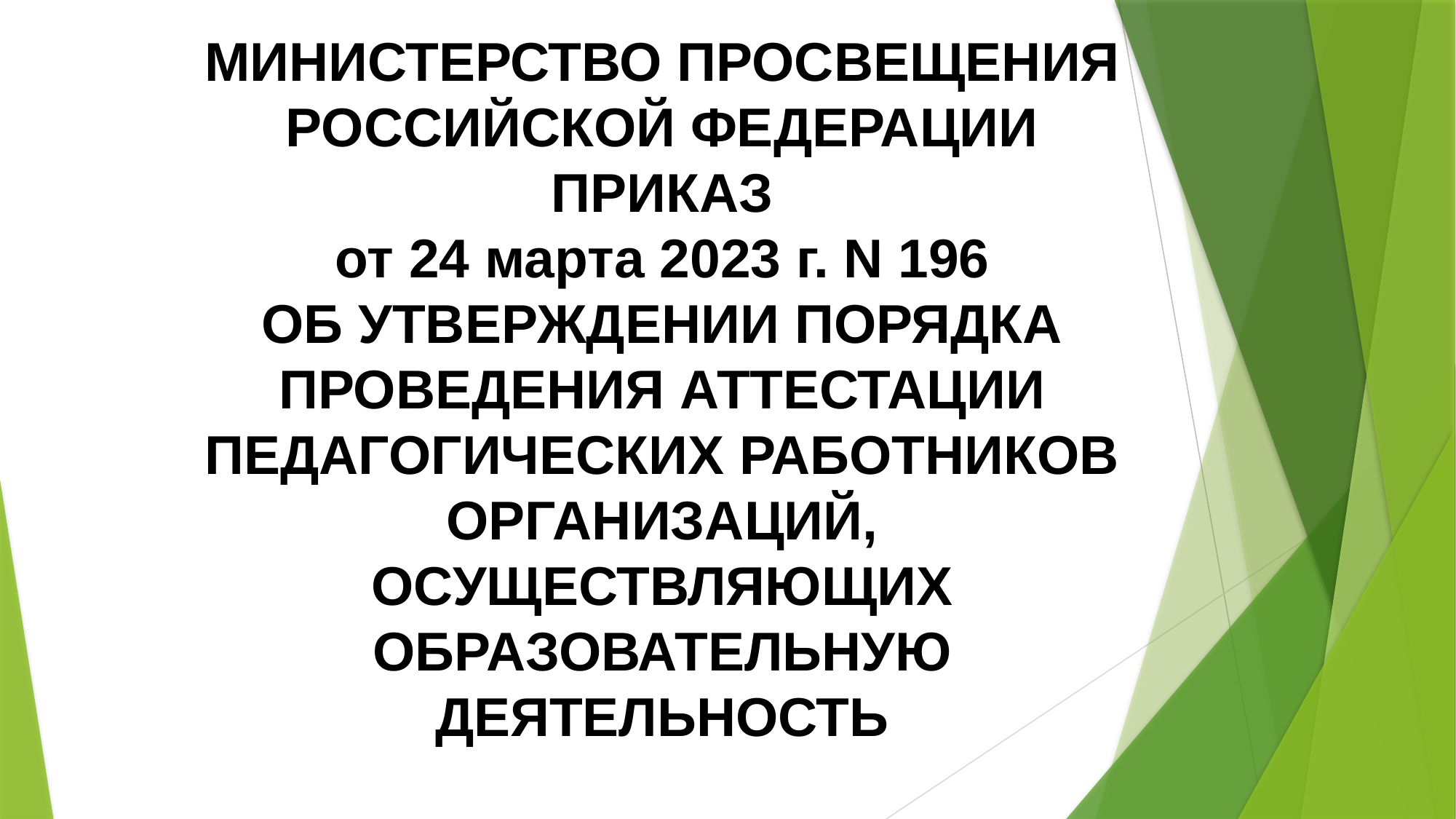

МИНИСТЕРСТВО ПРОСВЕЩЕНИЯ РОССИЙСКОЙ ФЕДЕРАЦИИ
ПРИКАЗ
от 24 марта 2023 г. N 196
ОБ УТВЕРЖДЕНИИ ПОРЯДКА ПРОВЕДЕНИЯ АТТЕСТАЦИИ ПЕДАГОГИЧЕСКИХ РАБОТНИКОВ ОРГАНИЗАЦИЙ, ОСУЩЕСТВЛЯЮЩИХ ОБРАЗОВАТЕЛЬНУЮ ДЕЯТЕЛЬНОСТЬ